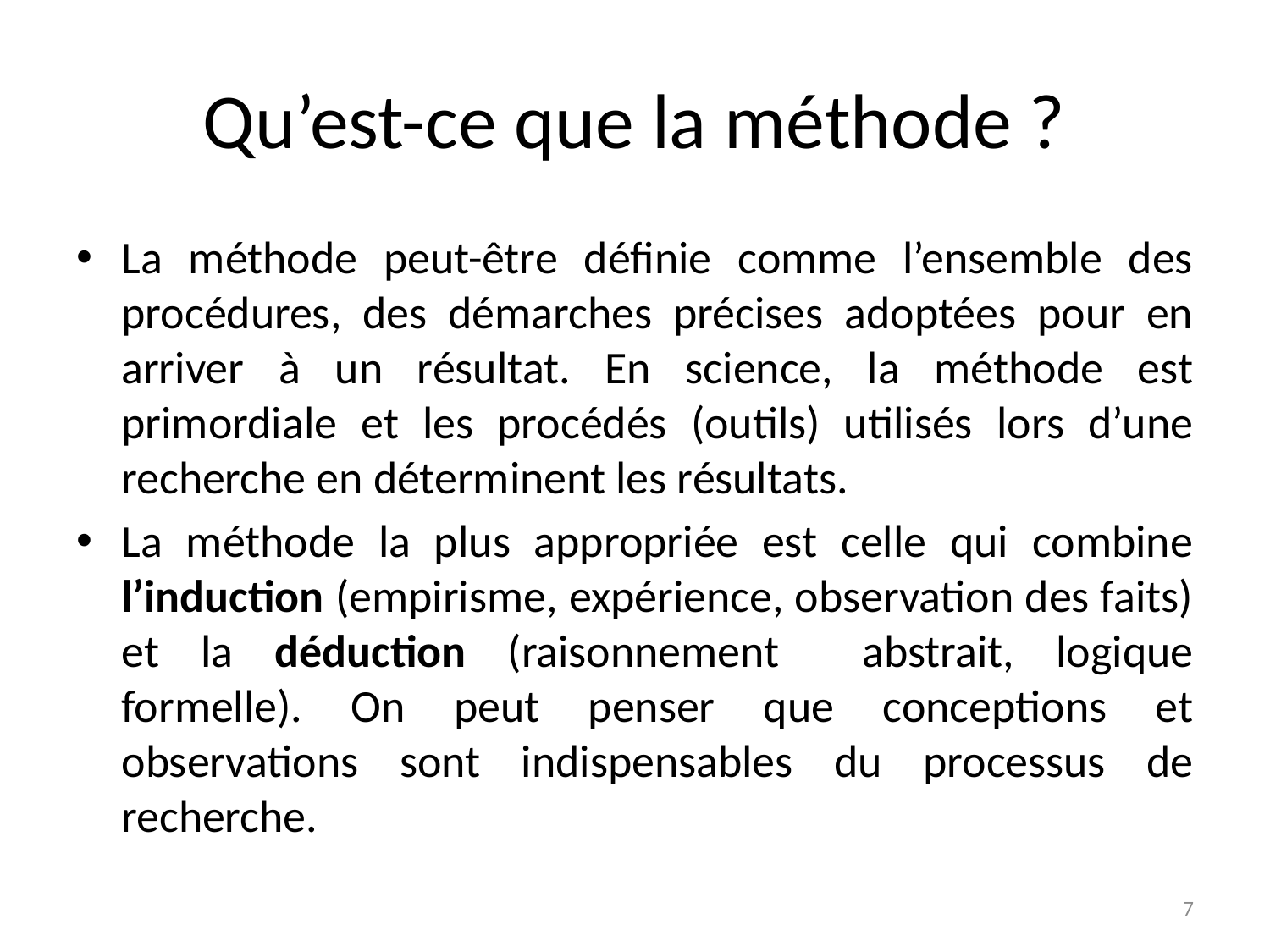

# Qu’est-ce que la méthode ?
La méthode peut-être définie comme l’ensemble des procédures, des démarches précises adoptées pour en arriver à un résultat. En science, la méthode est primordiale et les procédés (outils) utilisés lors d’une recherche en déterminent les résultats.
La méthode la plus appropriée est celle qui combine l’induction (empirisme, expérience, observation des faits) et la déduction (raisonnement  abstrait, logique formelle). On peut penser que conceptions et observations sont indispensables du processus de recherche.

7